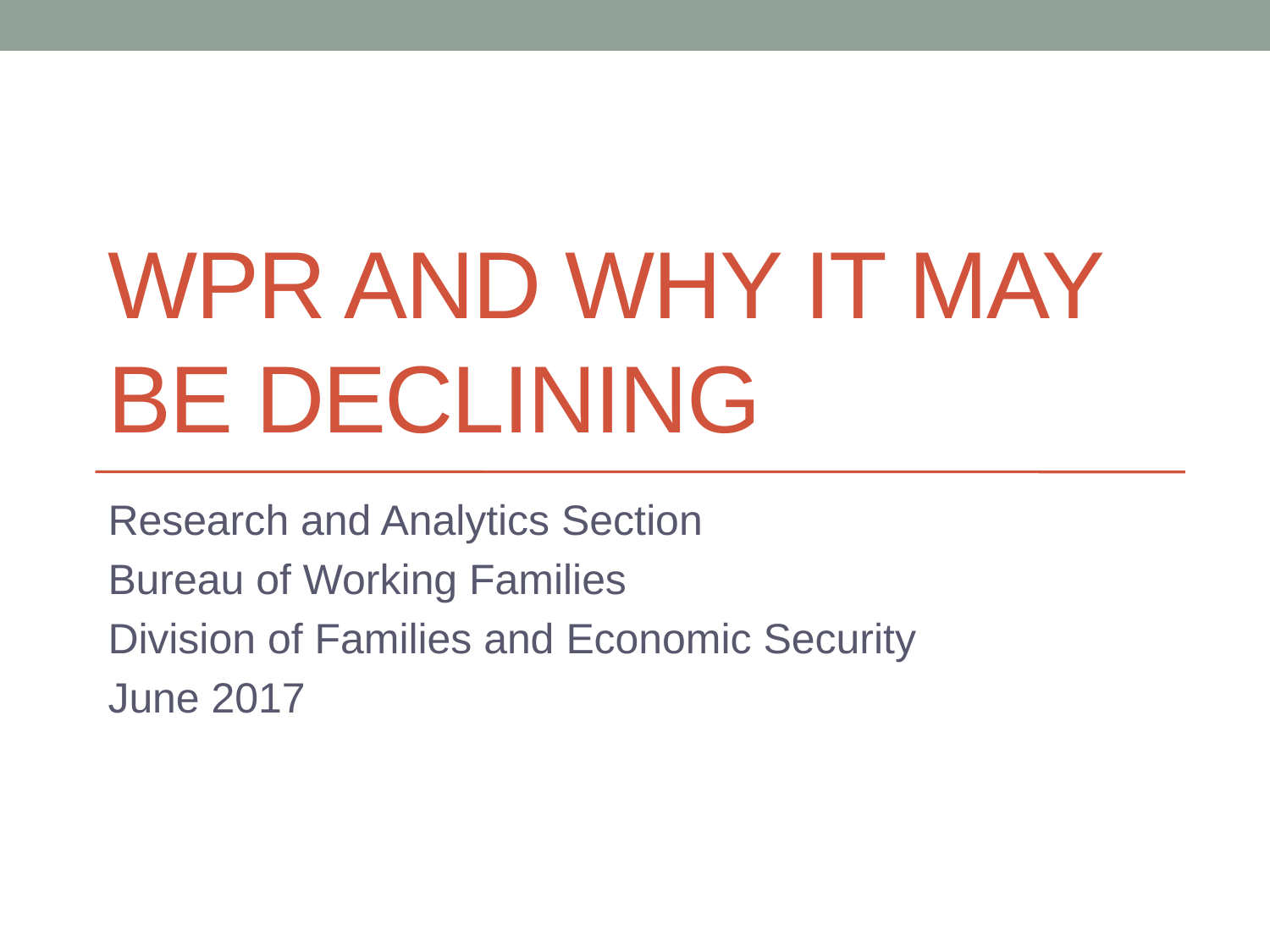

# WPR and Why It May Be Declining
Research and Analytics Section
Bureau of Working Families
Division of Families and Economic Security
June 2017